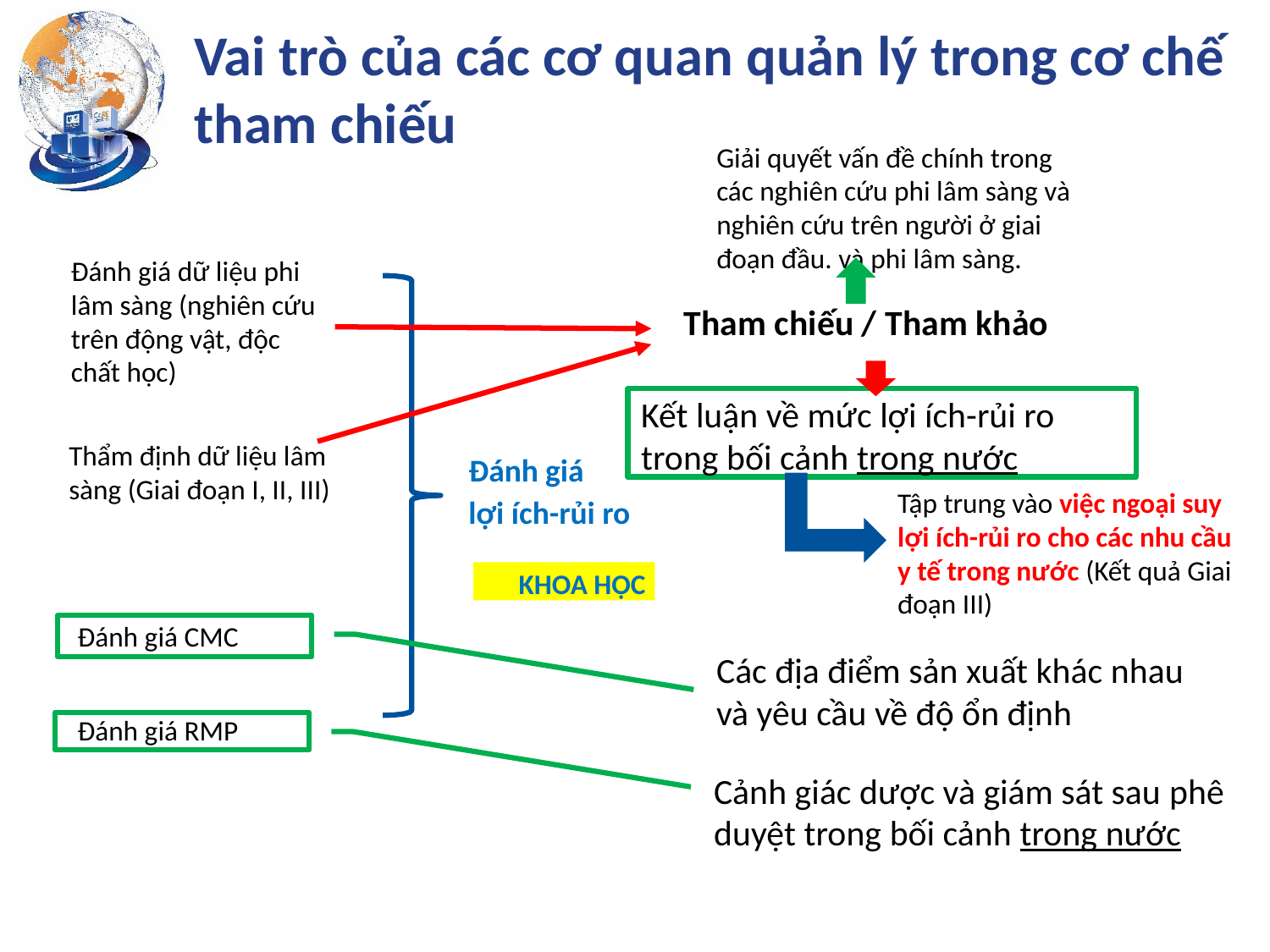

# Vai trò của các cơ quan quản lý trong cơ chế tham chiếu
Giải quyết vấn đề chính trong các nghiên cứu phi lâm sàng và nghiên cứu trên người ở giai đoạn đầu. và phi lâm sàng.
Đánh giá dữ liệu phi lâm sàng (nghiên cứu trên động vật, độc chất học)

Tham chiếu / Tham khảo

Kết luận về mức lợi ích-rủi ro trong bối cảnh trong nước
Thẩm định dữ liệu lâm sàng (Giai đoạn I, II, III)
Đánh giá

Tập trung vào việc ngoại suy lợi ích-rủi ro cho các nhu cầu y tế trong nước (Kết quả Giai đoạn III)
lợi ích-rủi ro
KHOA HỌC
Đánh giá CMC

Các địa điểm sản xuất khác nhau và yêu cầu về độ ổn định
Đánh giá RMP

Cảnh giác dược và giám sát sau phê duyệt trong bối cảnh trong nước